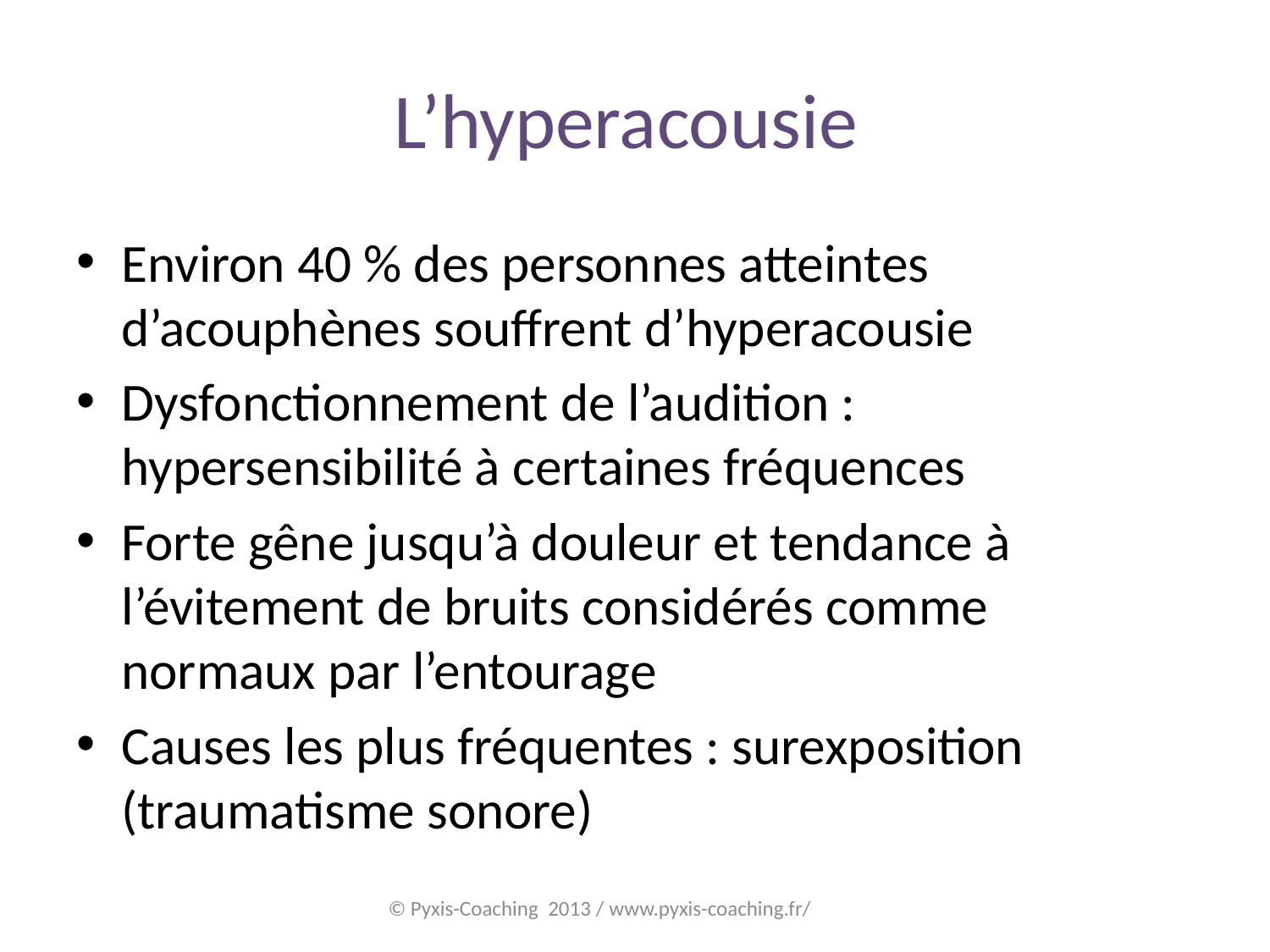

# L’hyperacousie
Environ 40 % des personnes atteintes d’acouphènes souffrent d’hyperacousie
Dysfonctionnement de l’audition : hypersensibilité à certaines fréquences
Forte gêne jusqu’à douleur et tendance à l’évitement de bruits considérés comme normaux par l’entourage
Causes les plus fréquentes : surexposition (traumatisme sonore)
© Pyxis-Coaching  2013 / www.pyxis-coaching.fr/